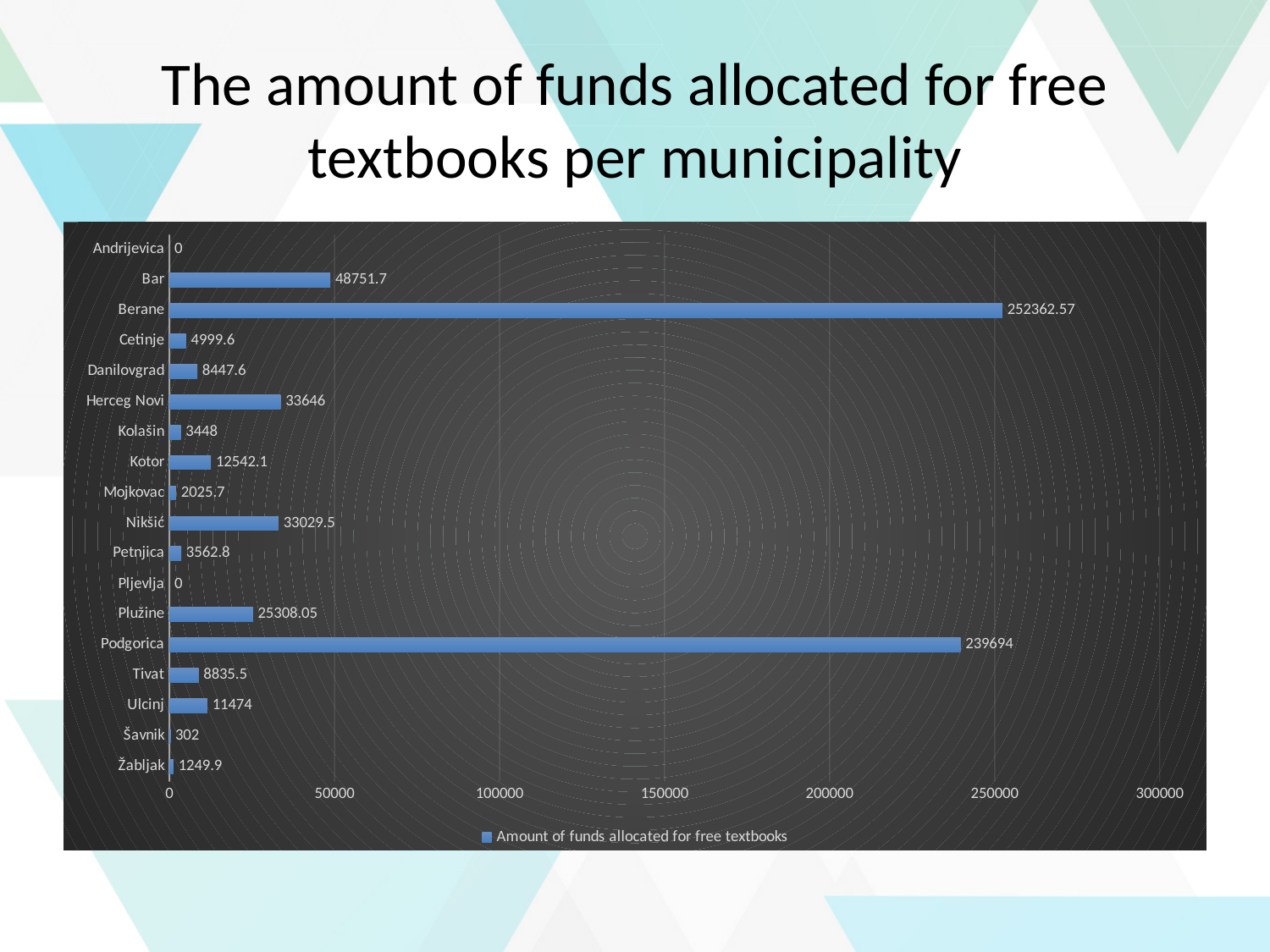

# The amount of funds allocated for free textbooks per municipality

### Chart

| Category | Amount of funds allocated for free textbooks |
|---|---|
| Žabljak | 1249.9 |
| Šavnik | 302.0 |
| Ulcinj | 11474.0 |
| Tivat | 8835.5 |
| Podgorica | 239694.0 |
| Plužine | 25308.05 |
| Pljevlja | 0.0 |
| Petnjica | 3562.8 |
| Nikšić | 33029.5 |
| Mojkovac | 2025.7 |
| Kotor | 12542.1 |
| Kolašin | 3448.0 |
| Herceg Novi | 33646.0 |
| Danilovgrad | 8447.6 |
| Cetinje | 4999.6 |
| Berane | 252362.57 |
| Bar | 48751.7 |
| Andrijevica | 0.0 |